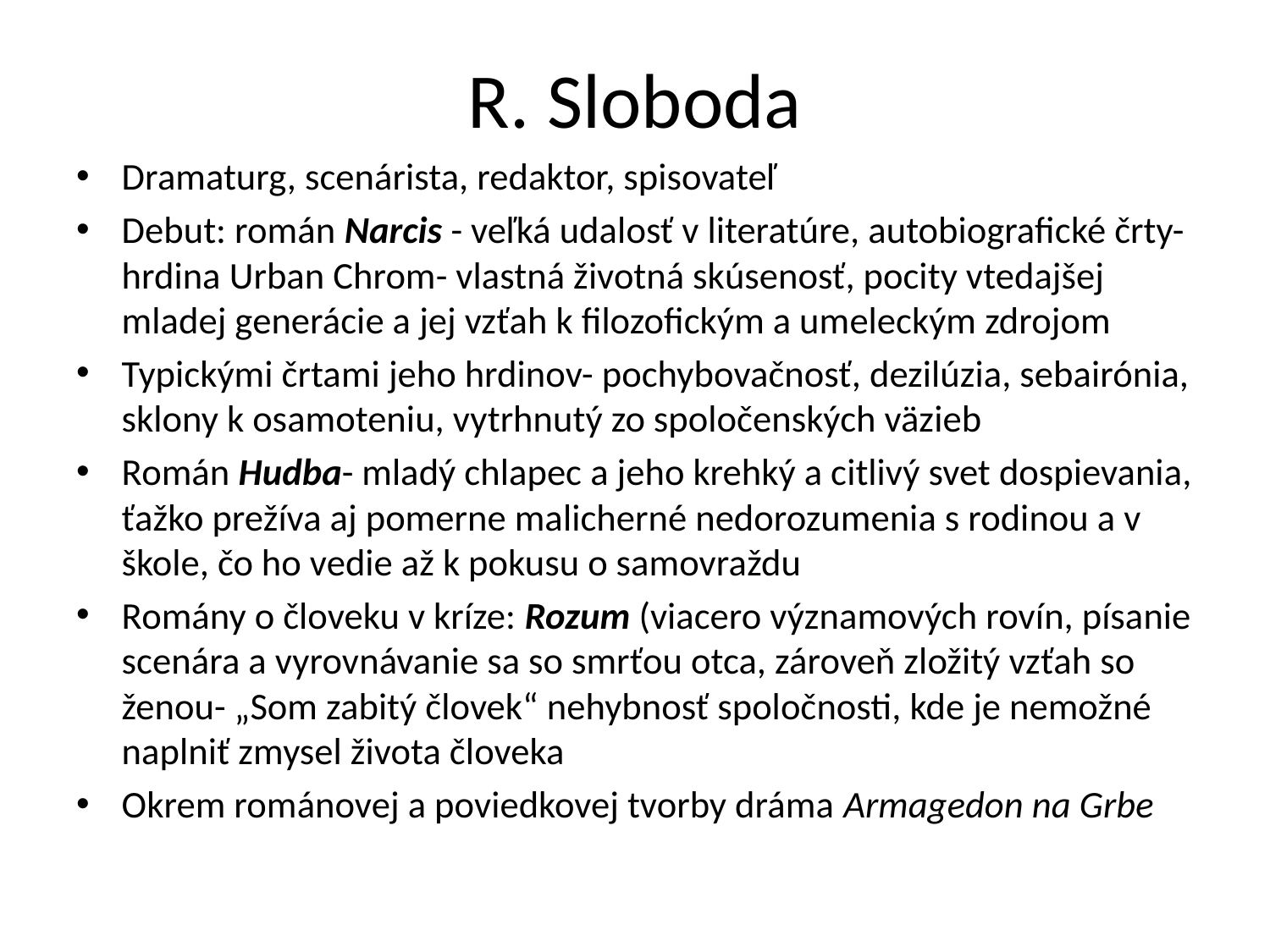

# R. Sloboda
Dramaturg, scenárista, redaktor, spisovateľ
Debut: román Narcis - veľká udalosť v literatúre, autobiografické črty-hrdina Urban Chrom- vlastná životná skúsenosť, pocity vtedajšej mladej generácie a jej vzťah k filozofickým a umeleckým zdrojom
Typickými črtami jeho hrdinov- pochybovačnosť, dezilúzia, sebairónia, sklony k osamoteniu, vytrhnutý zo spoločenských väzieb
Román Hudba- mladý chlapec a jeho krehký a citlivý svet dospievania, ťažko prežíva aj pomerne malicherné nedorozumenia s rodinou a v škole, čo ho vedie až k pokusu o samovraždu
Romány o človeku v kríze: Rozum (viacero významových rovín, písanie scenára a vyrovnávanie sa so smrťou otca, zároveň zložitý vzťah so ženou- „Som zabitý človek“ nehybnosť spoločnosti, kde je nemožné naplniť zmysel života človeka
Okrem románovej a poviedkovej tvorby dráma Armagedon na Grbe